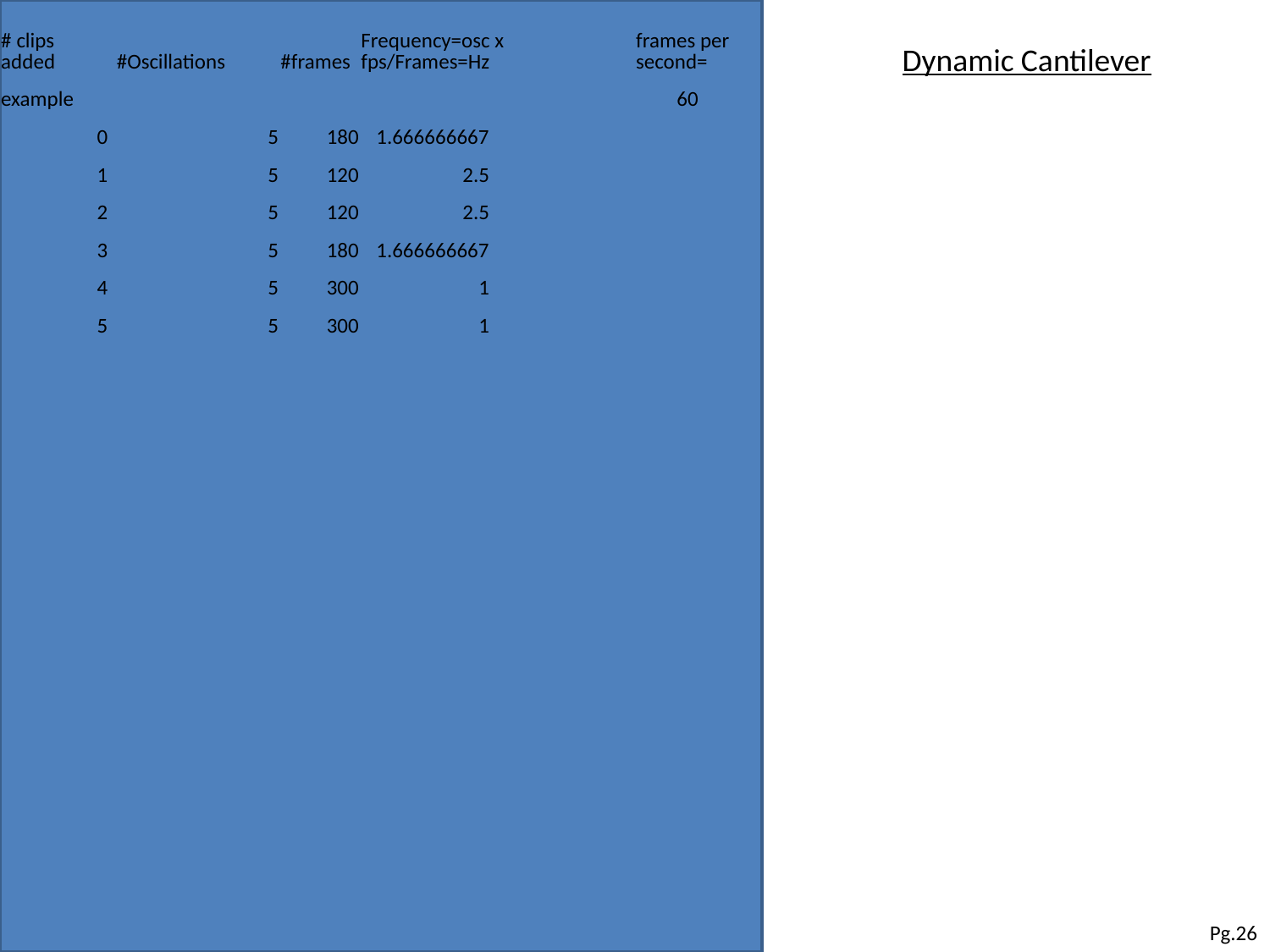

| # clips added |  | #Oscillations | #frames | Frequency=osc x fps/Frames=Hz |  |  | frames per second= |  |
| --- | --- | --- | --- | --- | --- | --- | --- | --- |
| example |  |  |  |  |  |  | 60 |  |
| 0 |  | 5 | 180 | 1.666666667 |  |  |  |  |
| 1 |  | 5 | 120 | 2.5 |  |  |  |  |
| 2 |  | 5 | 120 | 2.5 |  |  |  |  |
| 3 |  | 5 | 180 | 1.666666667 |  |  |  |  |
| 4 |  | 5 | 300 | 1 |  |  |  |  |
| 5 |  | 5 | 300 | 1 |  |  |  |  |
Dynamic Cantilever
Pg.26